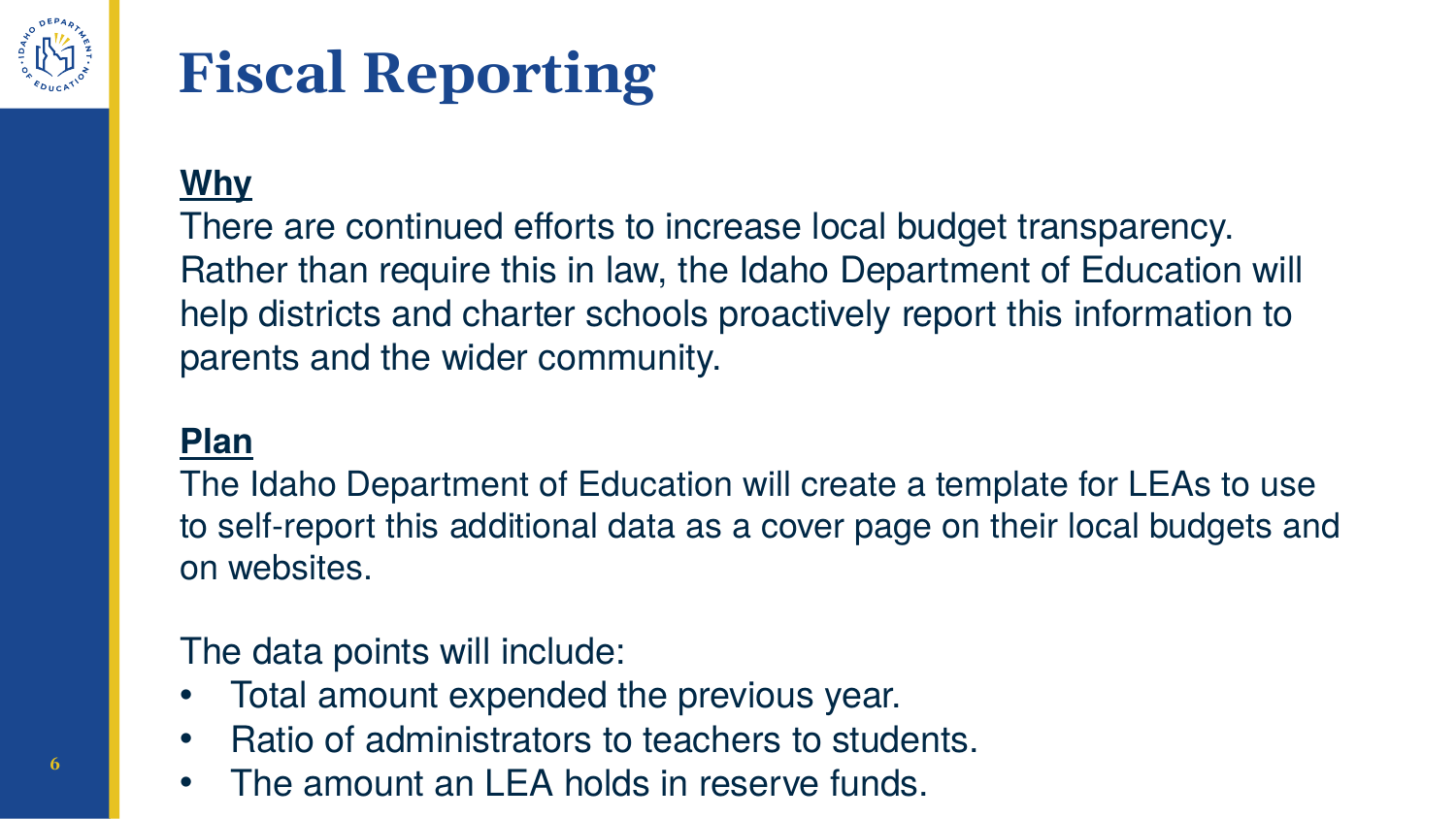

# Fiscal Reporting
Why
There are continued efforts to increase local budget transparency. Rather than require this in law, the Idaho Department of Education will help districts and charter schools proactively report this information to parents and the wider community.

Plan
The Idaho Department of Education will create a template for LEAs to use to self-report this additional data as a cover page on their local budgets and on websites.

The data points will include:
Total amount expended the previous year.
Ratio of administrators to teachers to students.
The amount an LEA holds in reserve funds.

6